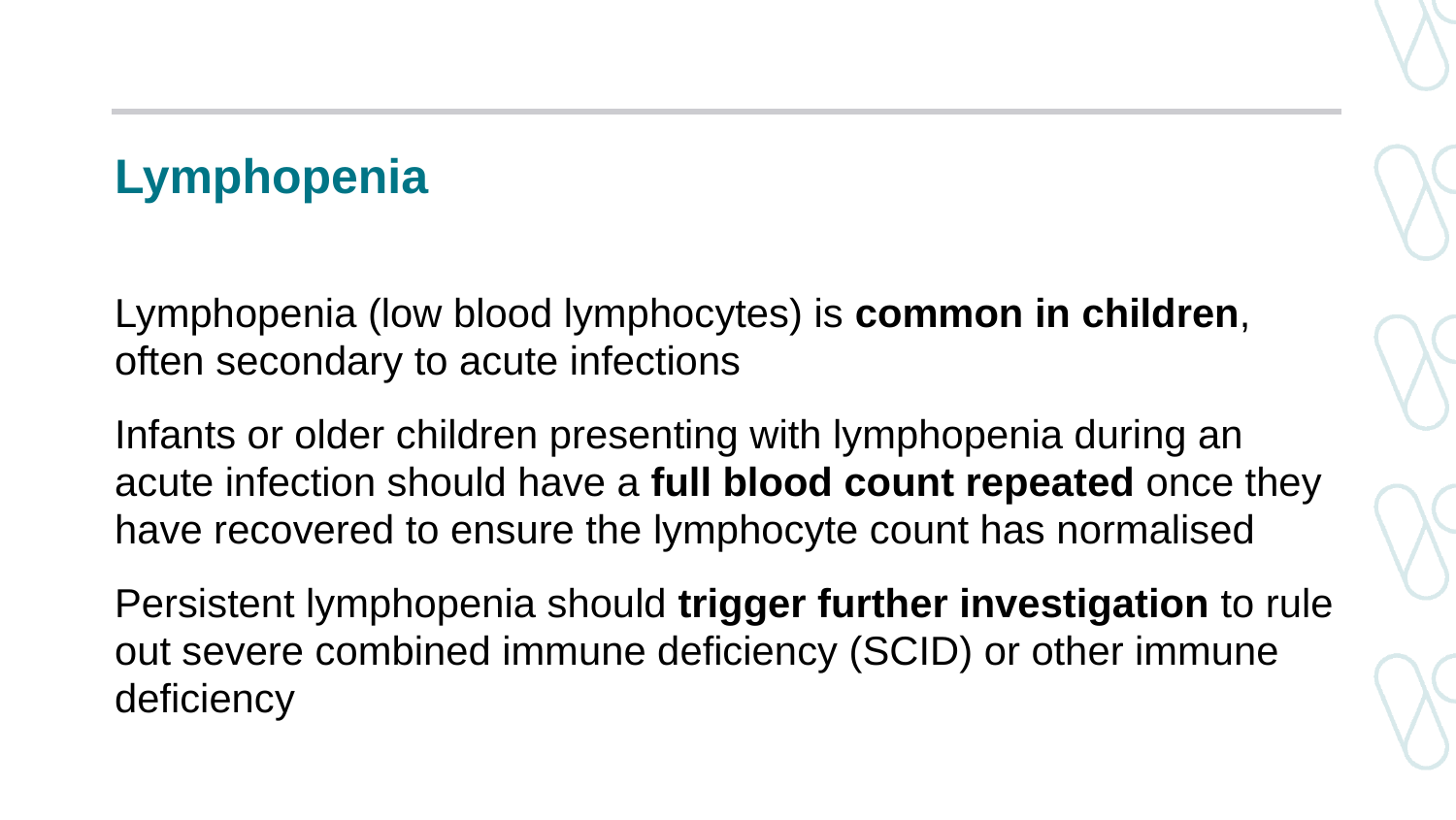

# Lymphopenia
Lymphopenia (low blood lymphocytes) is common in children, often secondary to acute infections
Infants or older children presenting with lymphopenia during an acute infection should have a full blood count repeated once they have recovered to ensure the lymphocyte count has normalised
Persistent lymphopenia should trigger further investigation to rule out severe combined immune deficiency (SCID) or other immune deficiency